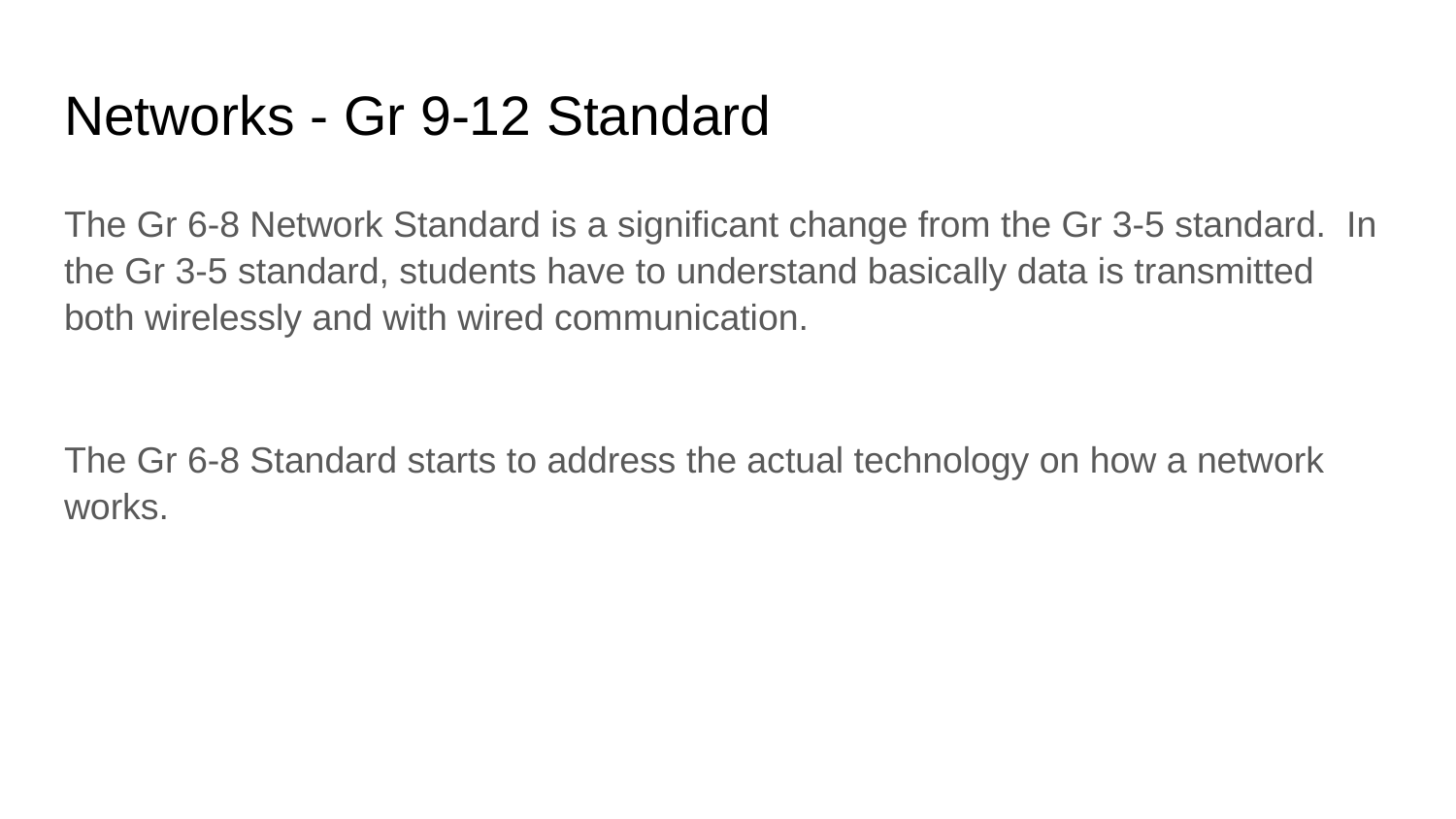

# Networks - Gr 9-12 Standard
The Gr 6-8 Network Standard is a significant change from the Gr 3-5 standard.  In the Gr 3-5 standard, students have to understand basically data is transmitted both wirelessly and with wired communication.

The Gr 6-8 Standard starts to address the actual technology on how a network works.